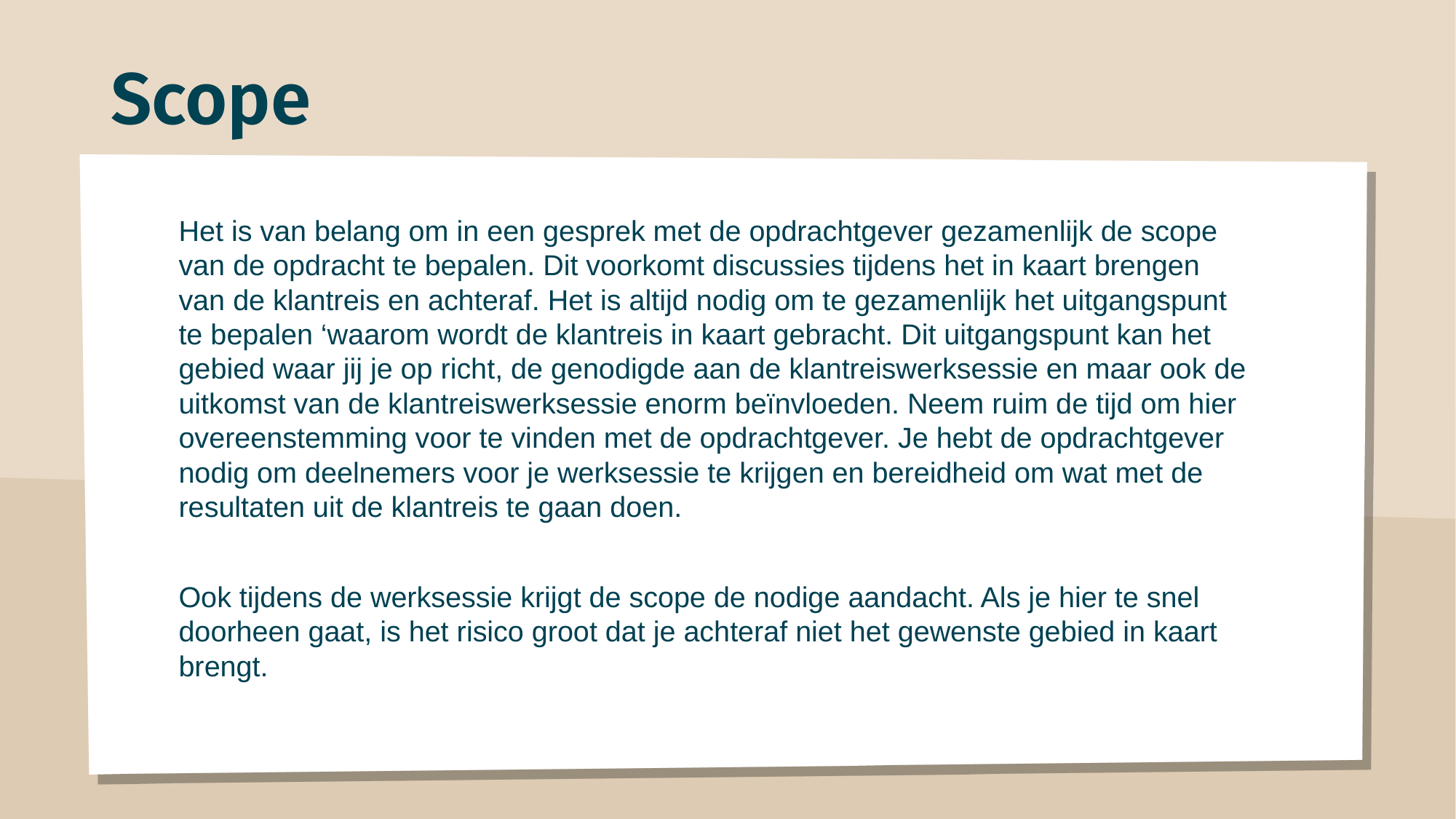

# Scope
Het is van belang om in een gesprek met de opdrachtgever gezamenlijk de scope van de opdracht te bepalen. Dit voorkomt discussies tijdens het in kaart brengen van de klantreis en achteraf. Het is altijd nodig om te gezamenlijk het uitgangspunt te bepalen ‘waarom wordt de klantreis in kaart gebracht. Dit uitgangspunt kan het gebied waar jij je op richt, de genodigde aan de klantreiswerksessie en maar ook de uitkomst van de klantreiswerksessie enorm beïnvloeden. Neem ruim de tijd om hier overeenstemming voor te vinden met de opdrachtgever. Je hebt de opdrachtgever nodig om deelnemers voor je werksessie te krijgen en bereidheid om wat met de resultaten uit de klantreis te gaan doen.

Ook tijdens de werksessie krijgt de scope de nodige aandacht. Als je hier te snel doorheen gaat, is het risico groot dat je achteraf niet het gewenste gebied in kaart brengt.  odig wie uit